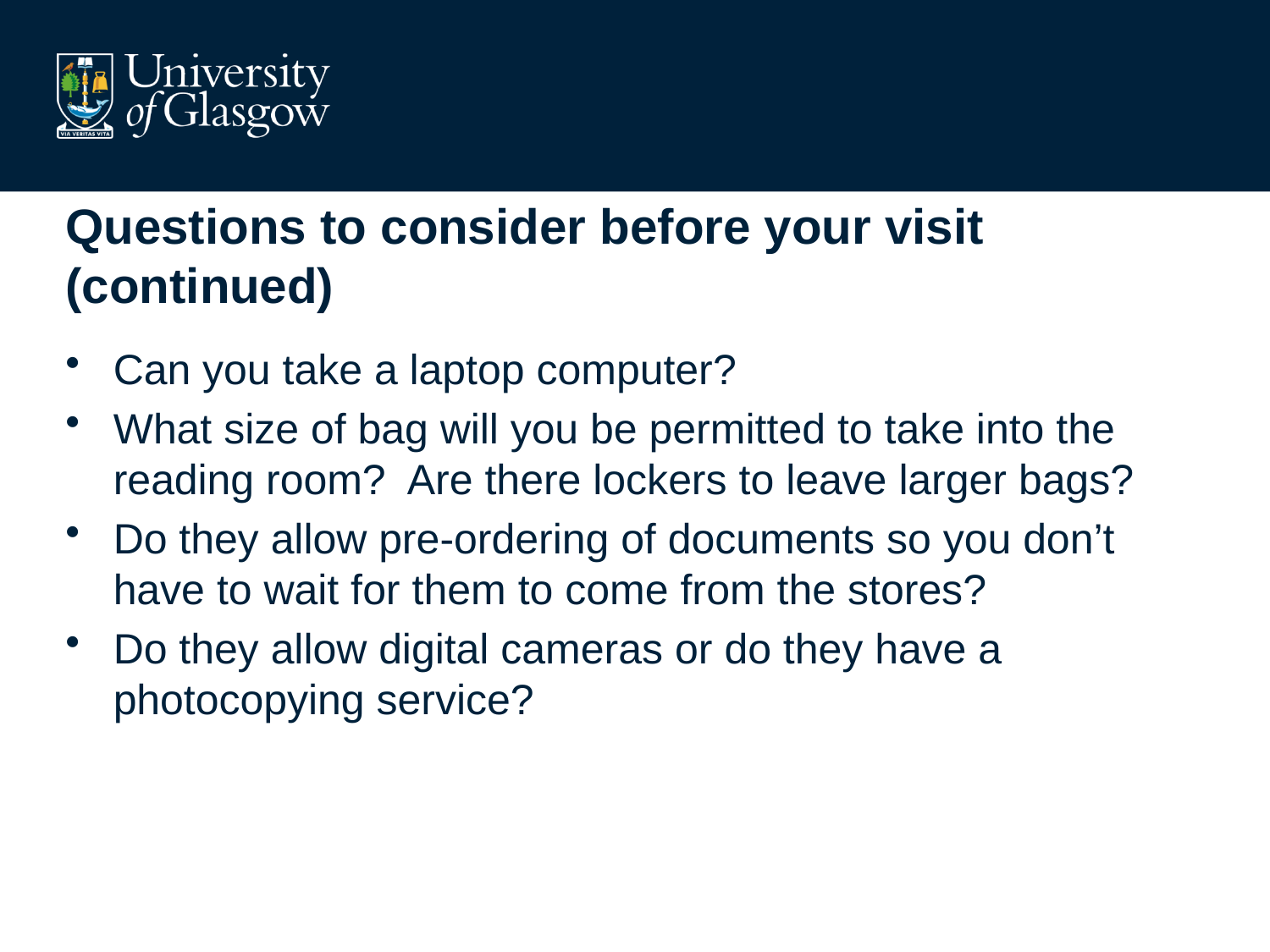

# Questions to consider before your visit (continued)
Can you take a laptop computer?
What size of bag will you be permitted to take into the reading room?  Are there lockers to leave larger bags?
Do they allow pre-ordering of documents so you don’t have to wait for them to come from the stores?
Do they allow digital cameras or do they have a photocopying service?